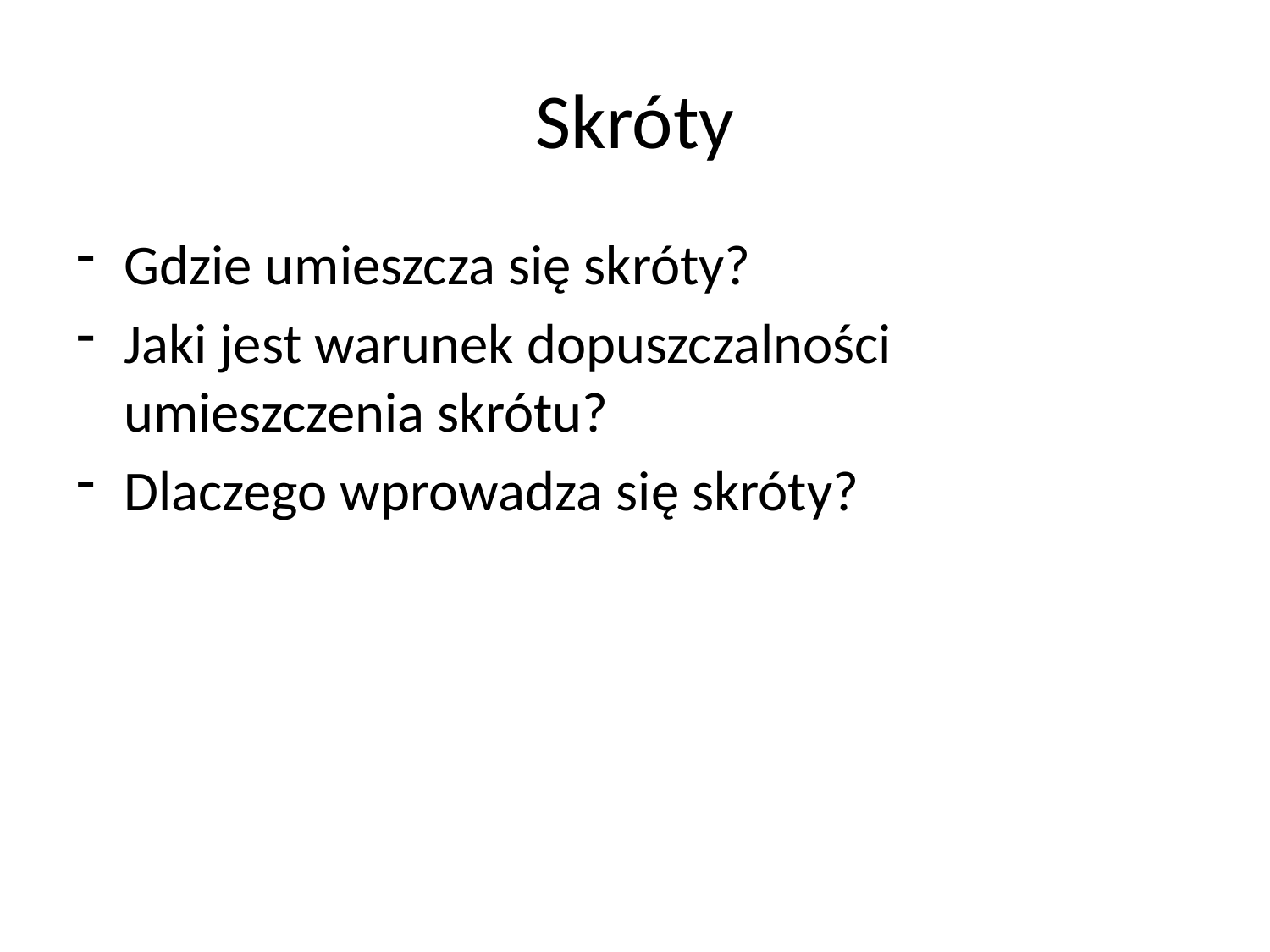

# Skróty
Gdzie umieszcza się skróty?
Jaki jest warunek dopuszczalności umieszczenia skrótu?
Dlaczego wprowadza się skróty?